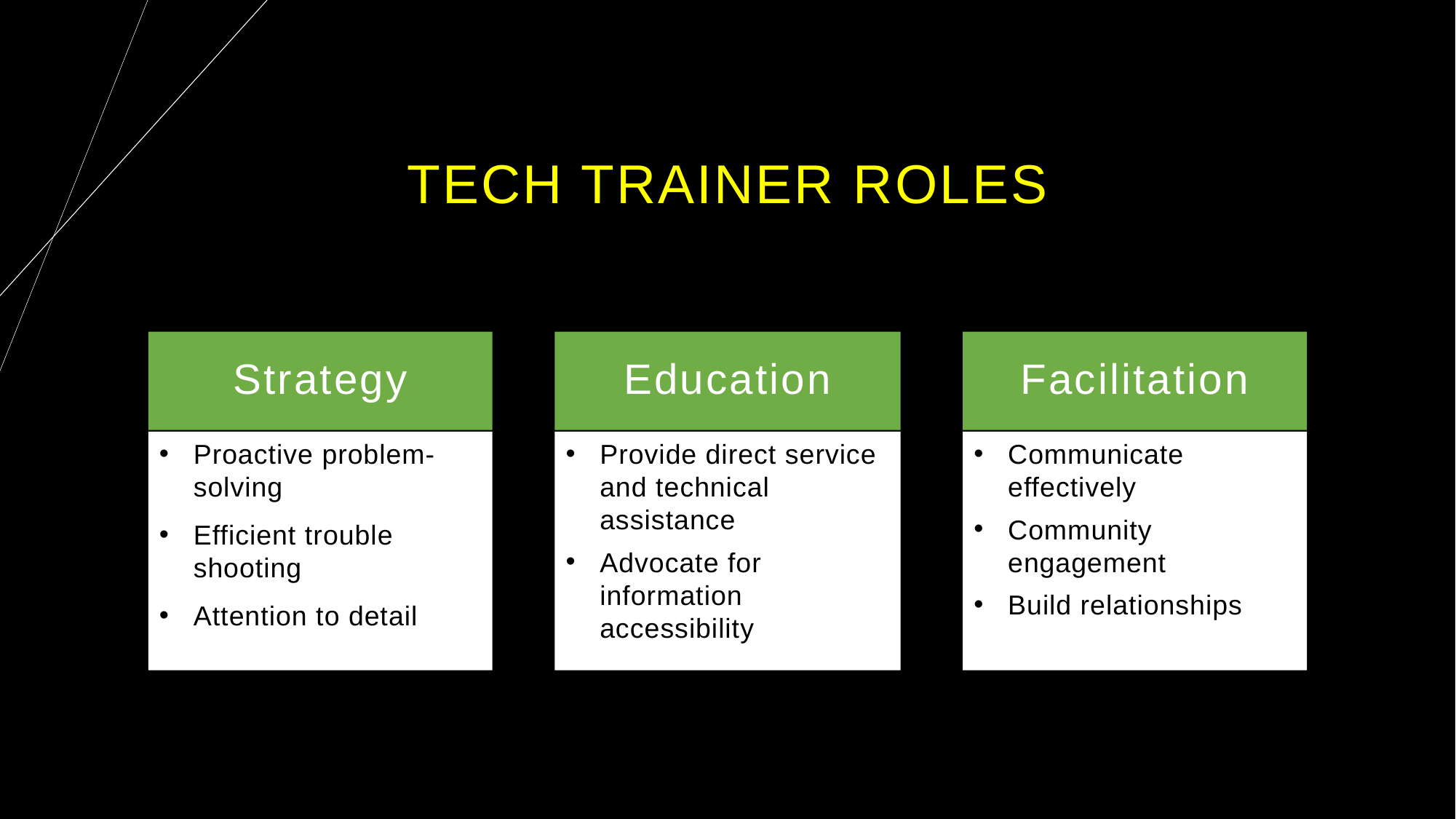

# Tech Trainer Roles
Strategy
Education
Facilitation
Proactive problem-solving
Efficient trouble shooting
Attention to detail
Provide direct service and technical assistance
Advocate for information accessibility
Communicate effectively
Community engagement
Build relationships